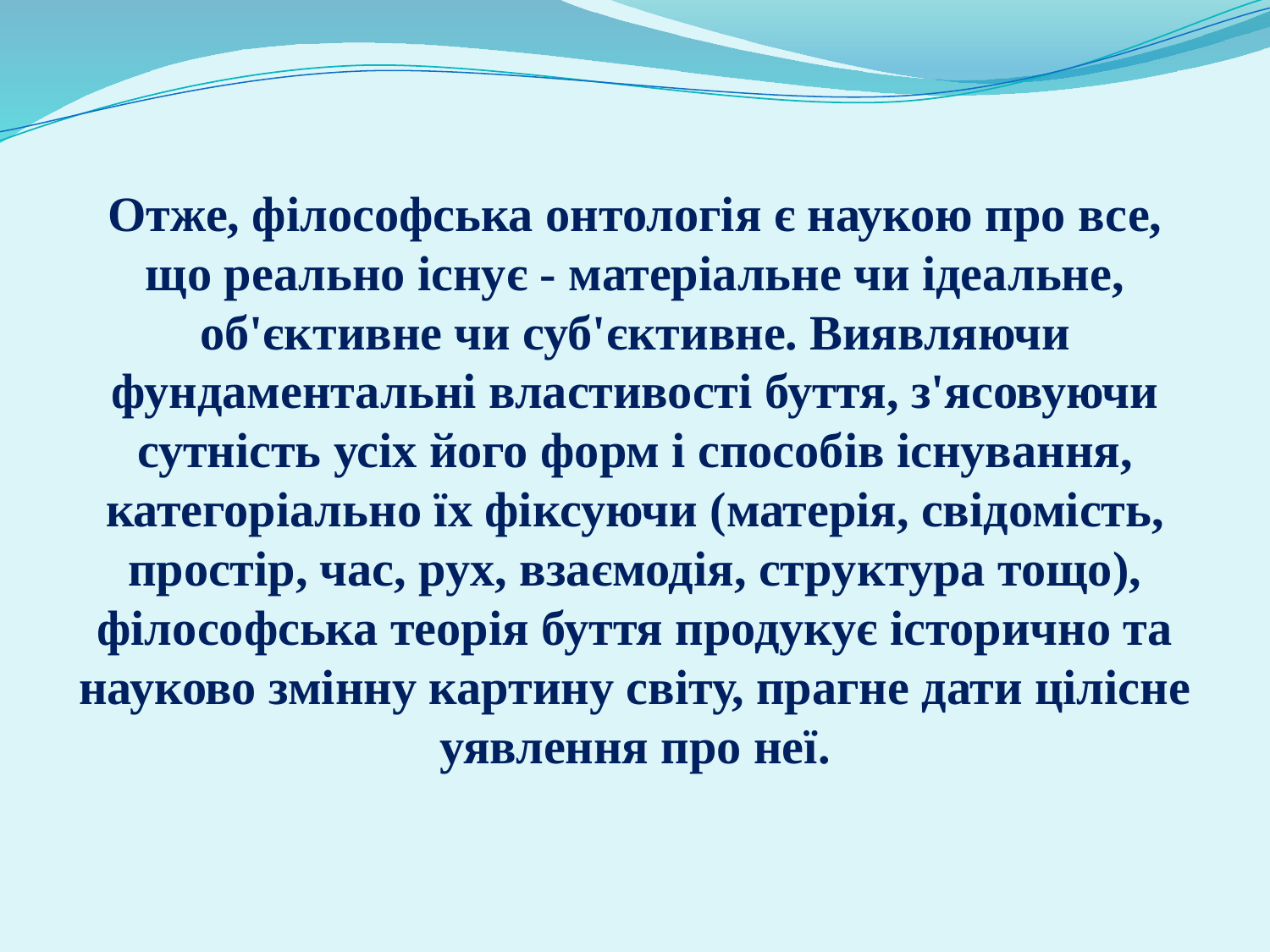

Отже, філософська онтологія є наукою про все, що реально існує - матеріальне чи ідеальне, об'єктивне чи суб'єктивне. Виявляючи фундаментальні властивості буття, з'ясовуючи сутність усіх його форм і способів існування, категоріально їх фіксуючи (матерія, свідомість, простір, час, рух, взаємодія, структура тощо), філософська теорія буття продукує історично та науково змінну картину світу, прагне дати цілісне уявлення про неї.